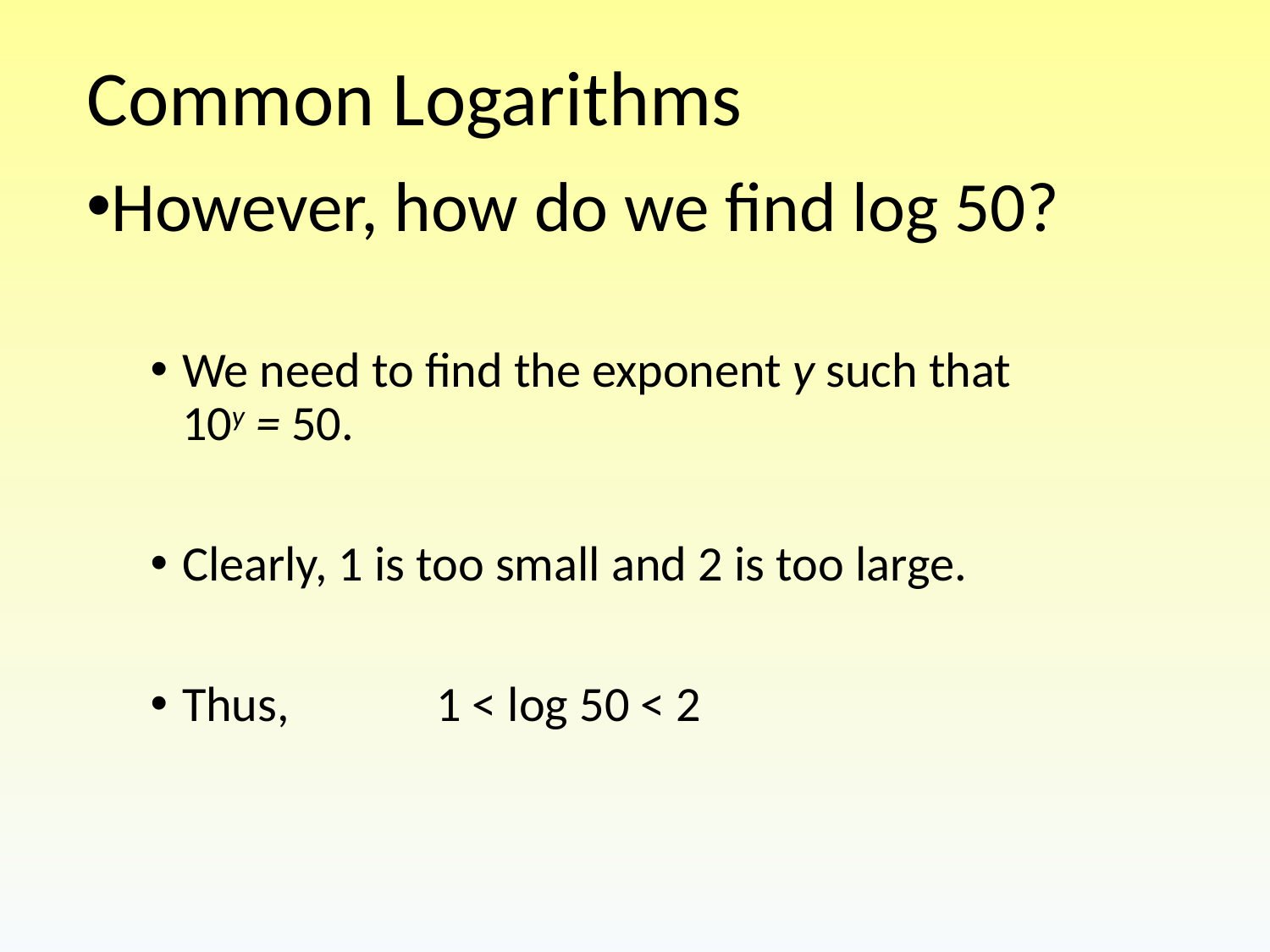

# Common Logarithms
However, how do we find log 50?

We need to find the exponent y such that
10y = 50.

Clearly, 1 is too small and 2 is too large.

Thus, 		1 < log 50 < 2